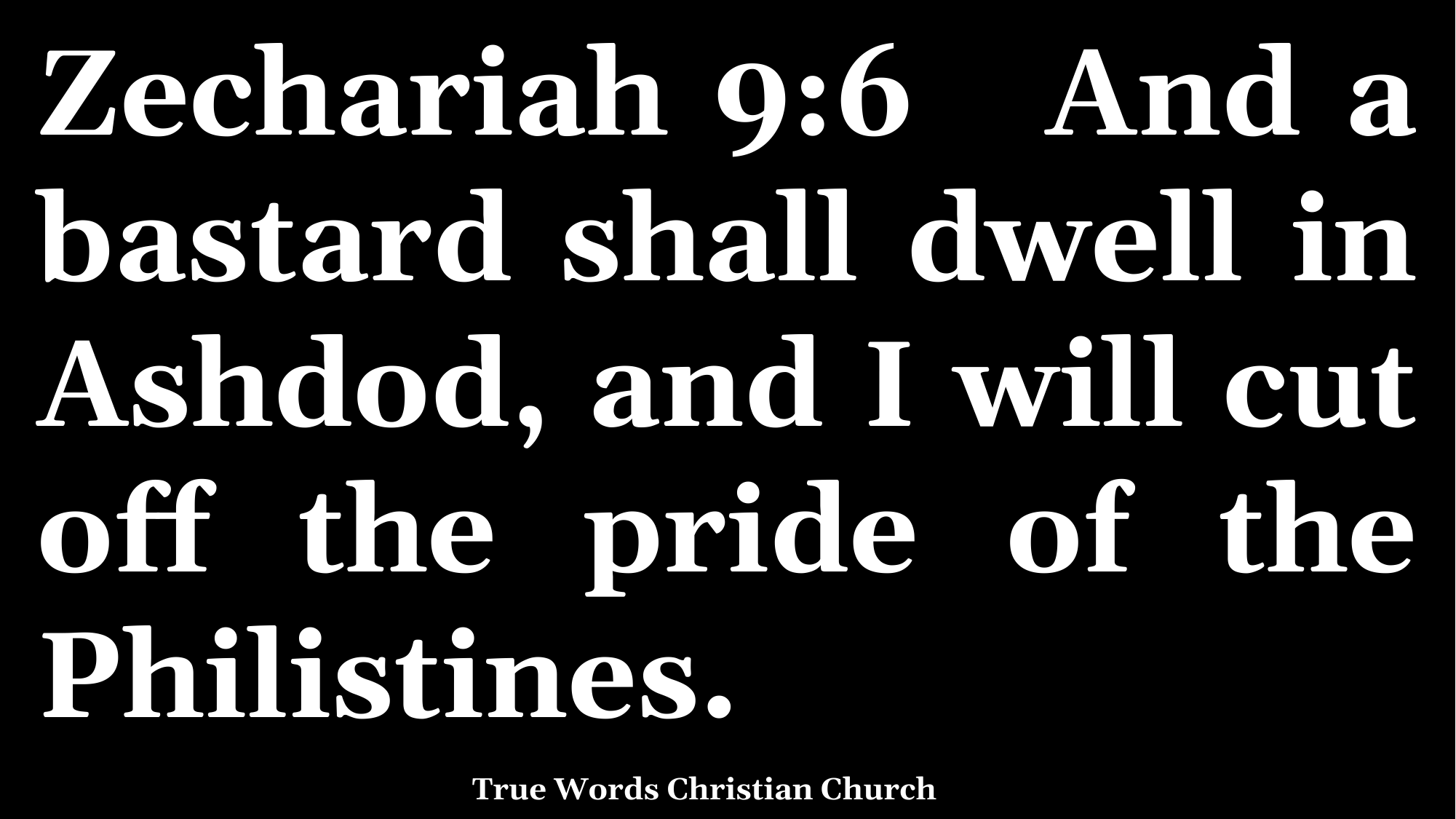

Zechariah 9:6   And a bastard shall dwell in Ashdod, and I will cut off the pride of the Philistines.
True Words Christian Church